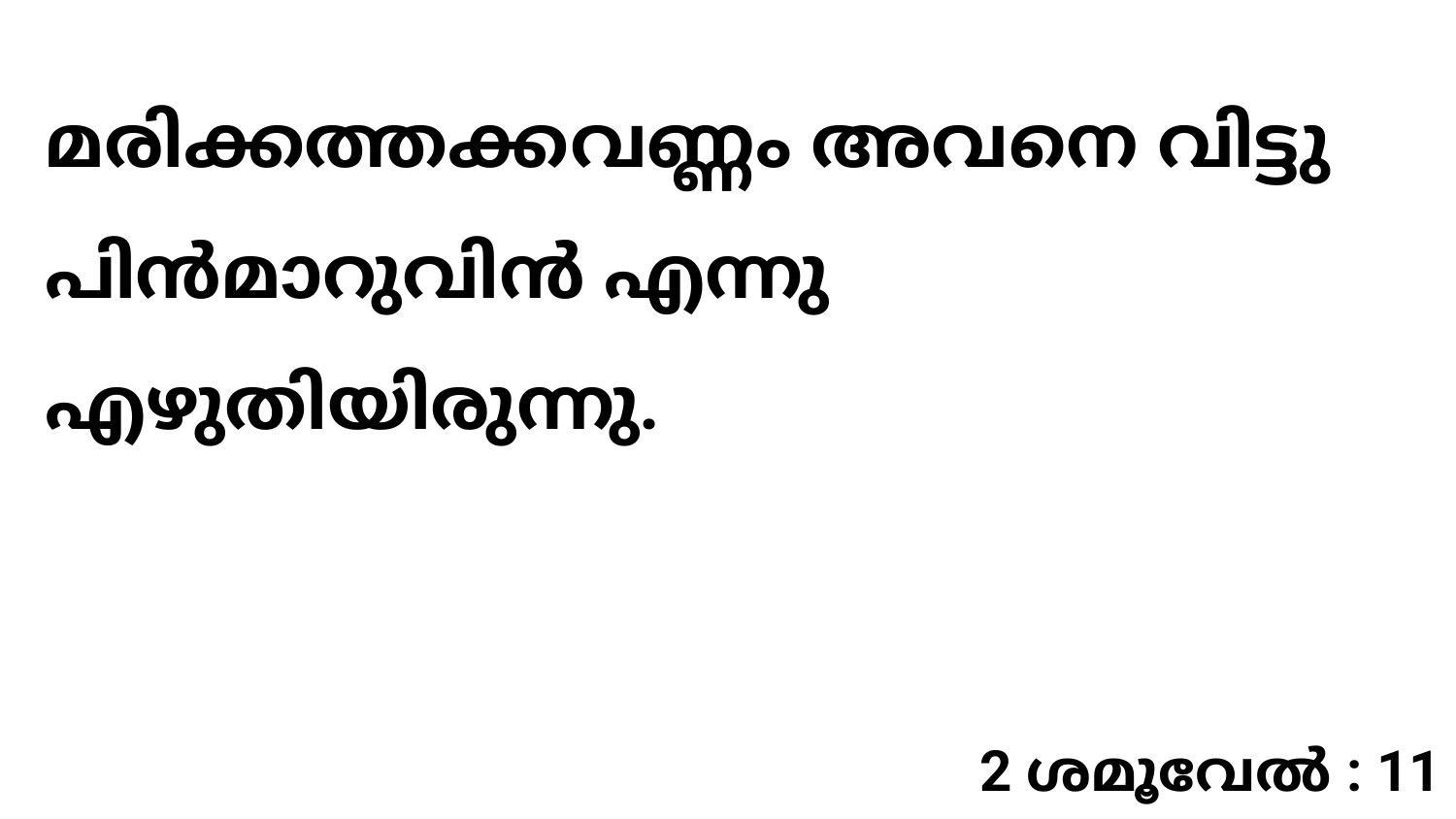

മരിക്കത്തക്കവണ്ണം അവനെ വിട്ടു പിൻമാറുവിൻ എന്നു എഴുതിയിരുന്നു.
2 ശമൂവേൽ : 11